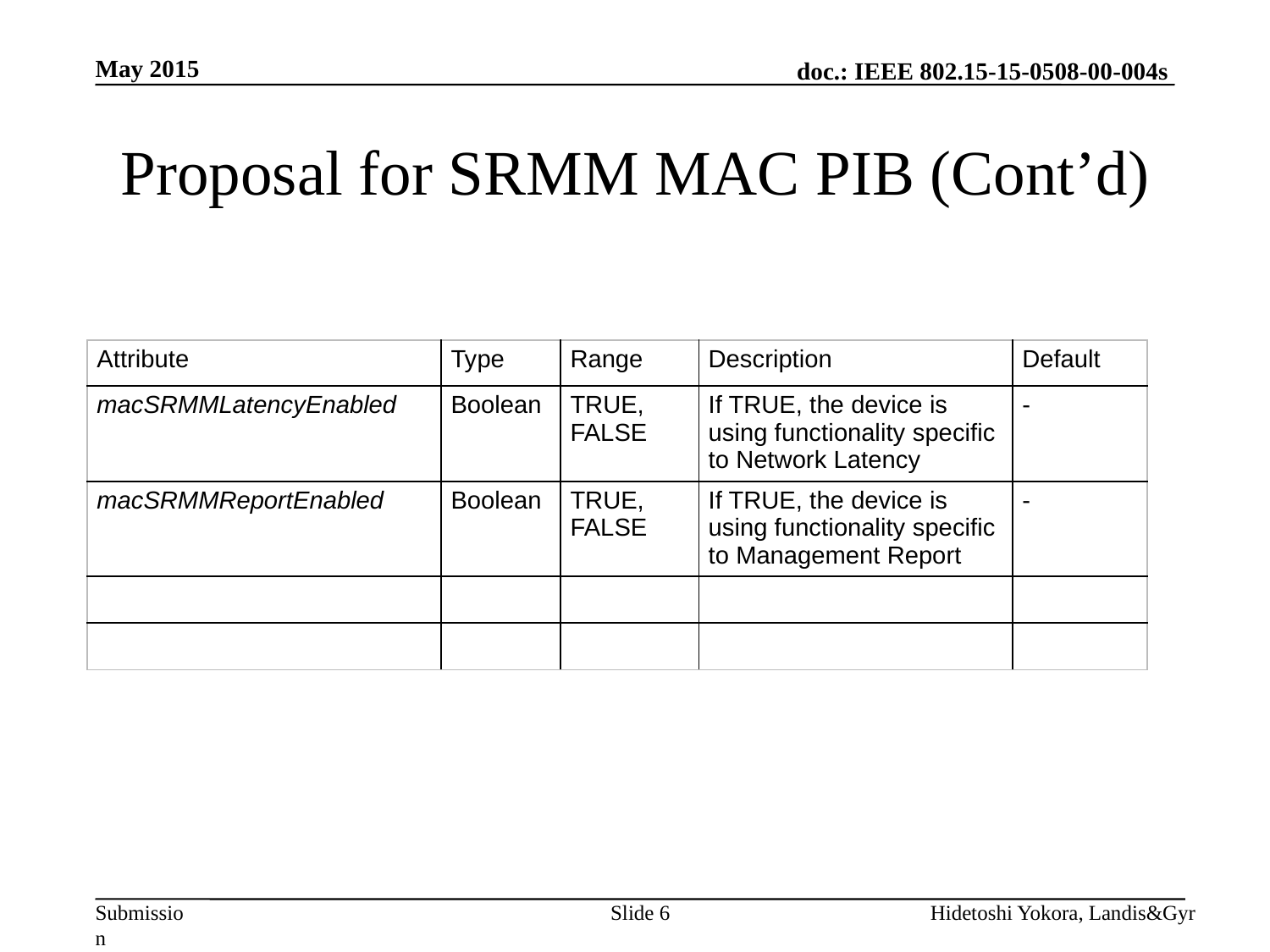

May 2015
# Proposal for SRMM MAC PIB (Cont’d)
| Attribute | Type | Range | Description | Default |
| --- | --- | --- | --- | --- |
| macSRMMLatencyEnabled | Boolean | TRUE, FALSE | If TRUE, the device is using functionality specific to Network Latency | - |
| macSRMMReportEnabled | Boolean | TRUE, FALSE | If TRUE, the device is using functionality specific to Management Report | - |
|  |  |  |  |  |
|  |  |  |  |  |
Slide 6
Hidetoshi Yokora, Landis&Gyr